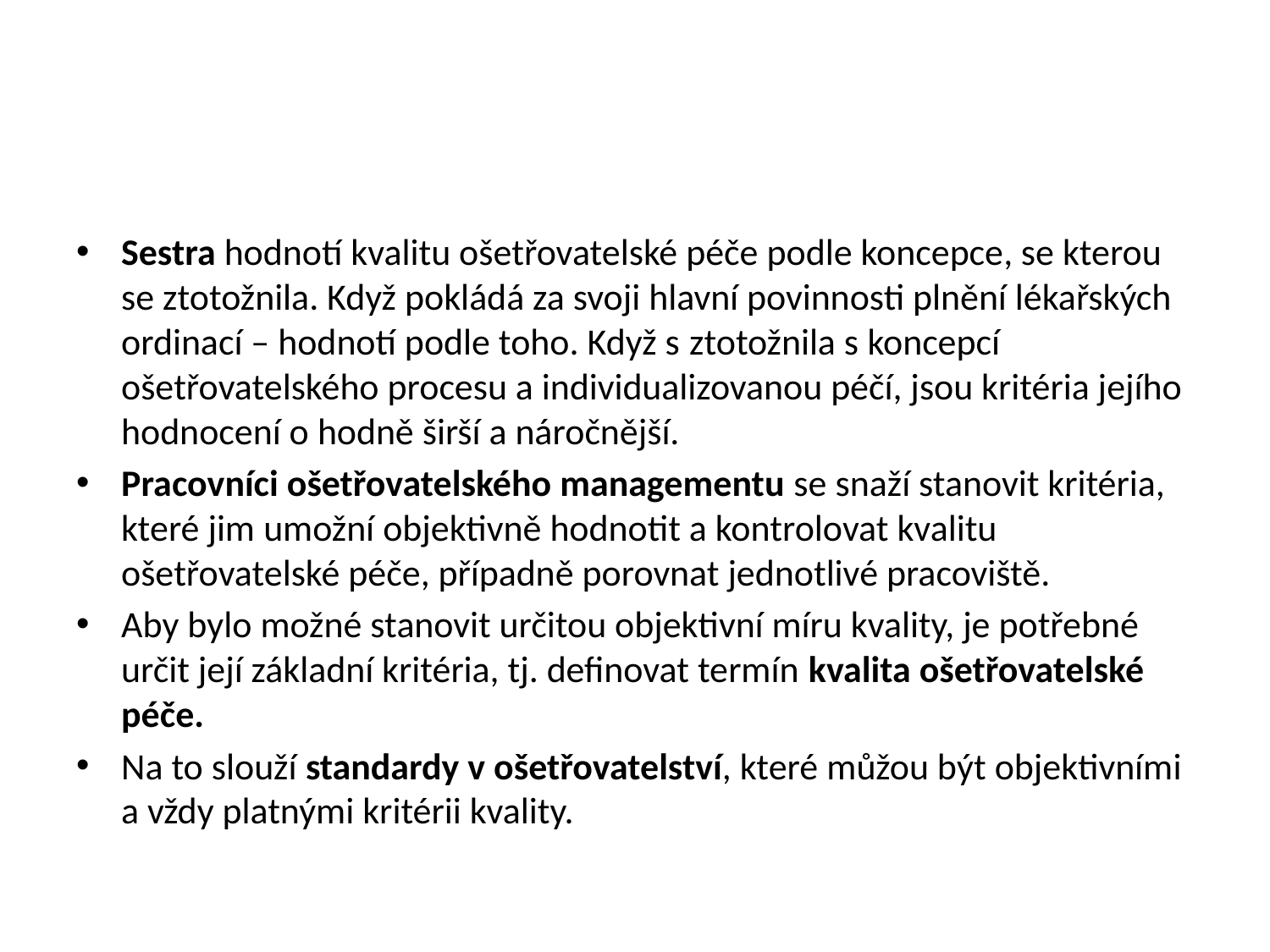

#
Sestra hodnotí kvalitu ošetřovatelské péče podle koncepce, se kterou se ztotožnila. Když pokládá za svoji hlavní povinnosti plnění lékařských ordinací – hodnotí podle toho. Když s ztotožnila s koncepcí ošetřovatelského procesu a individualizovanou péčí, jsou kritéria jejího hodnocení o hodně širší a náročnější.
Pracovníci ošetřovatelského managementu se snaží stanovit kritéria, které jim umožní objektivně hodnotit a kontrolovat kvalitu ošetřovatelské péče, případně porovnat jednotlivé pracoviště.
Aby bylo možné stanovit určitou objektivní míru kvality, je potřebné určit její základní kritéria, tj. definovat termín kvalita ošetřovatelské péče.
Na to slouží standardy v ošetřovatelství, které můžou být objektivními a vždy platnými kritérii kvality.